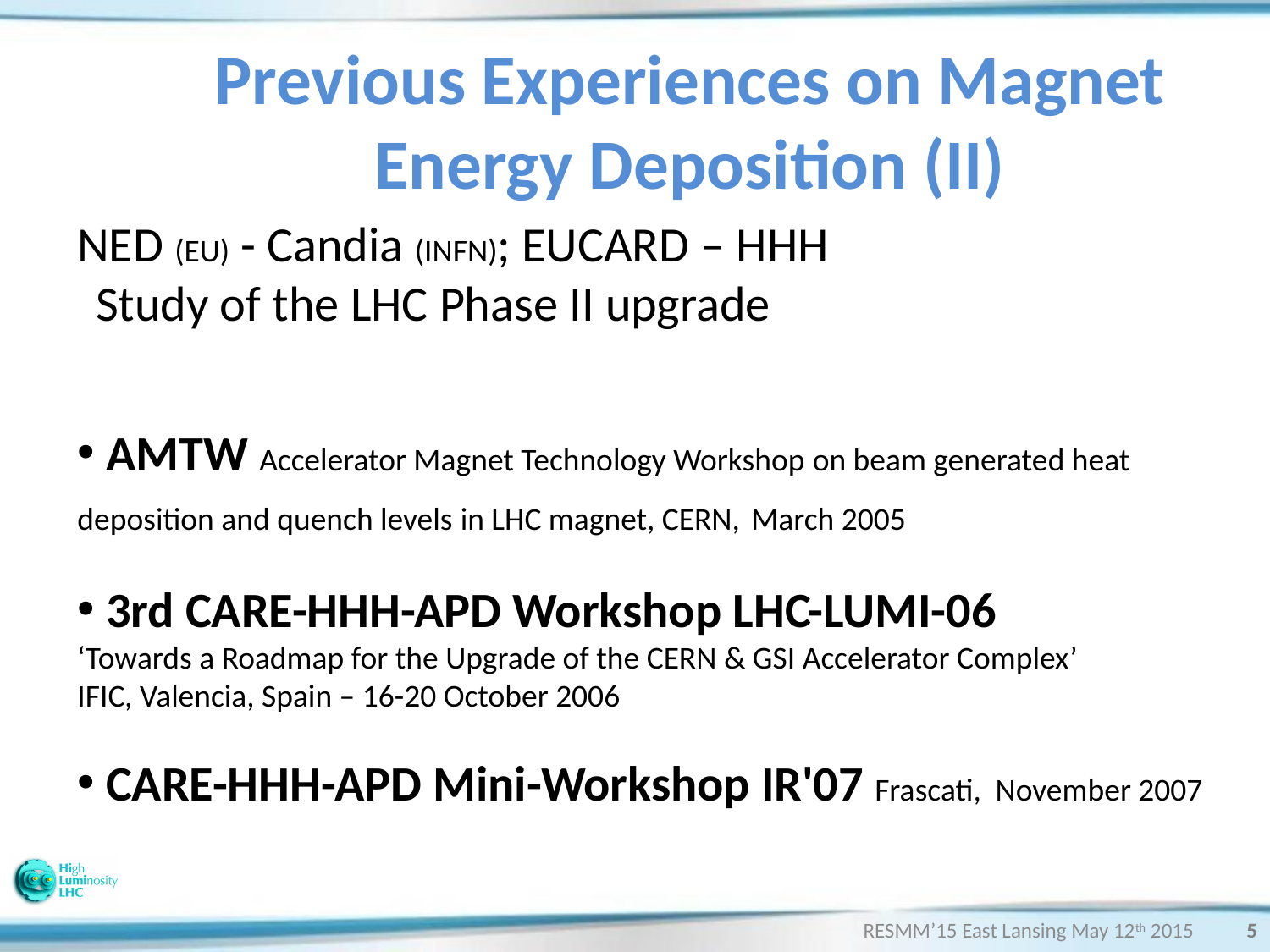

Previous Experiences on Magnet Energy Deposition (II)
NED (EU) - Candia (INFN); EUCARD – HHH
  Study of the LHC Phase II upgrade

 AMTW Accelerator Magnet Technology Workshop on beam generated heat deposition and quench levels in LHC magnet, CERN, March 2005

 3rd CARE-HHH-APD Workshop LHC-LUMI-06
‘Towards a Roadmap for the Upgrade of the CERN & GSI Accelerator Complex’
IFIC, Valencia, Spain – 16-20 October 2006

 CARE-HHH-APD Mini-Workshop IR'07 Frascati,  November 2007

RESMM’15 East Lansing May 12th 2015
5